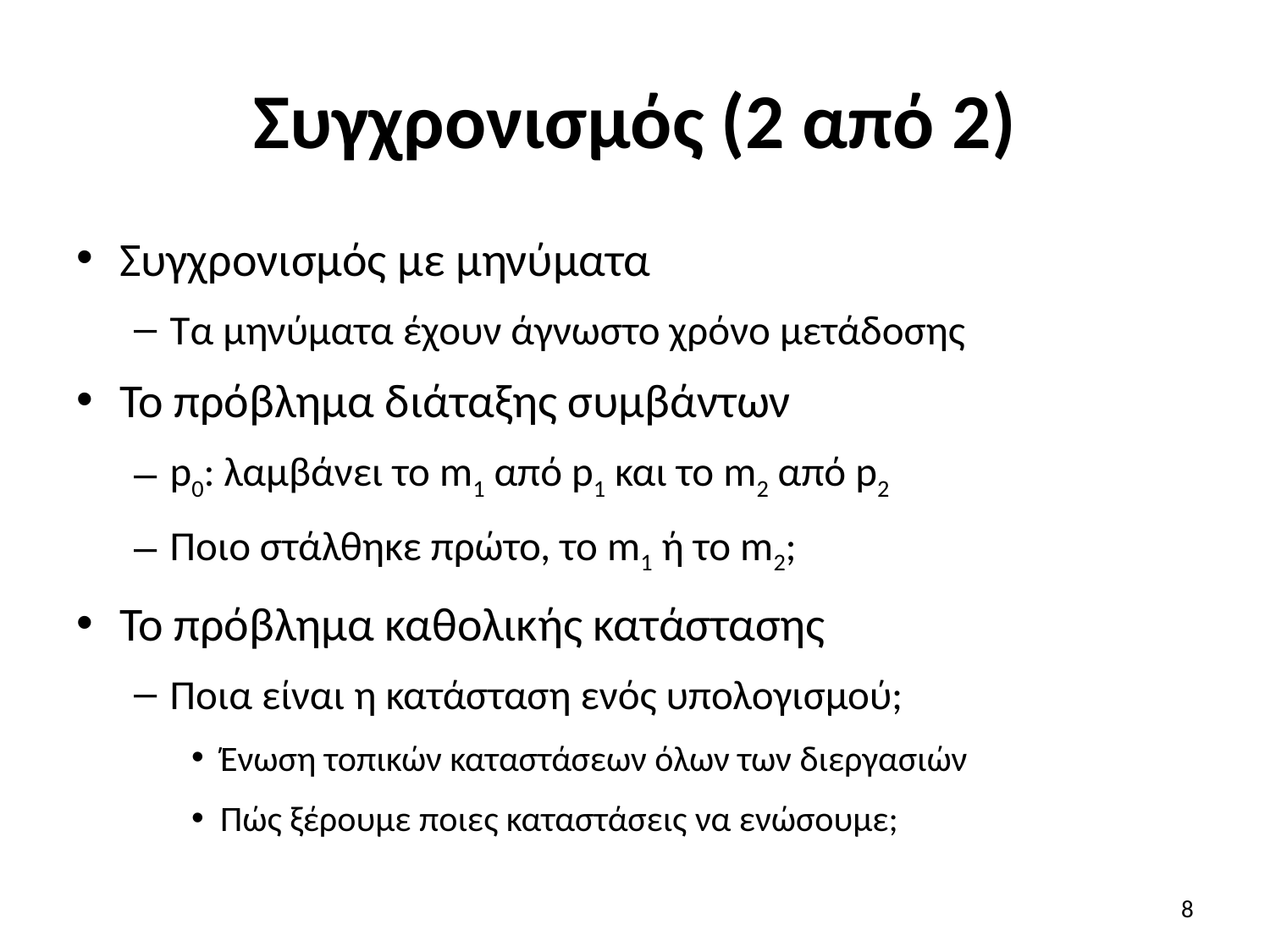

# Συγχρονισμός (2 από 2)
Συγχρονισμός με μηνύματα
Τα μηνύματα έχουν άγνωστο χρόνο μετάδοσης
Το πρόβλημα διάταξης συμβάντων
p0: λαμβάνει το m1 από p1 και το m2 από p2
Ποιο στάλθηκε πρώτο, το m1 ή το m2;
Το πρόβλημα καθολικής κατάστασης
Ποια είναι η κατάσταση ενός υπολογισμού;
Ένωση τοπικών καταστάσεων όλων των διεργασιών
Πώς ξέρουμε ποιες καταστάσεις να ενώσουμε;

8